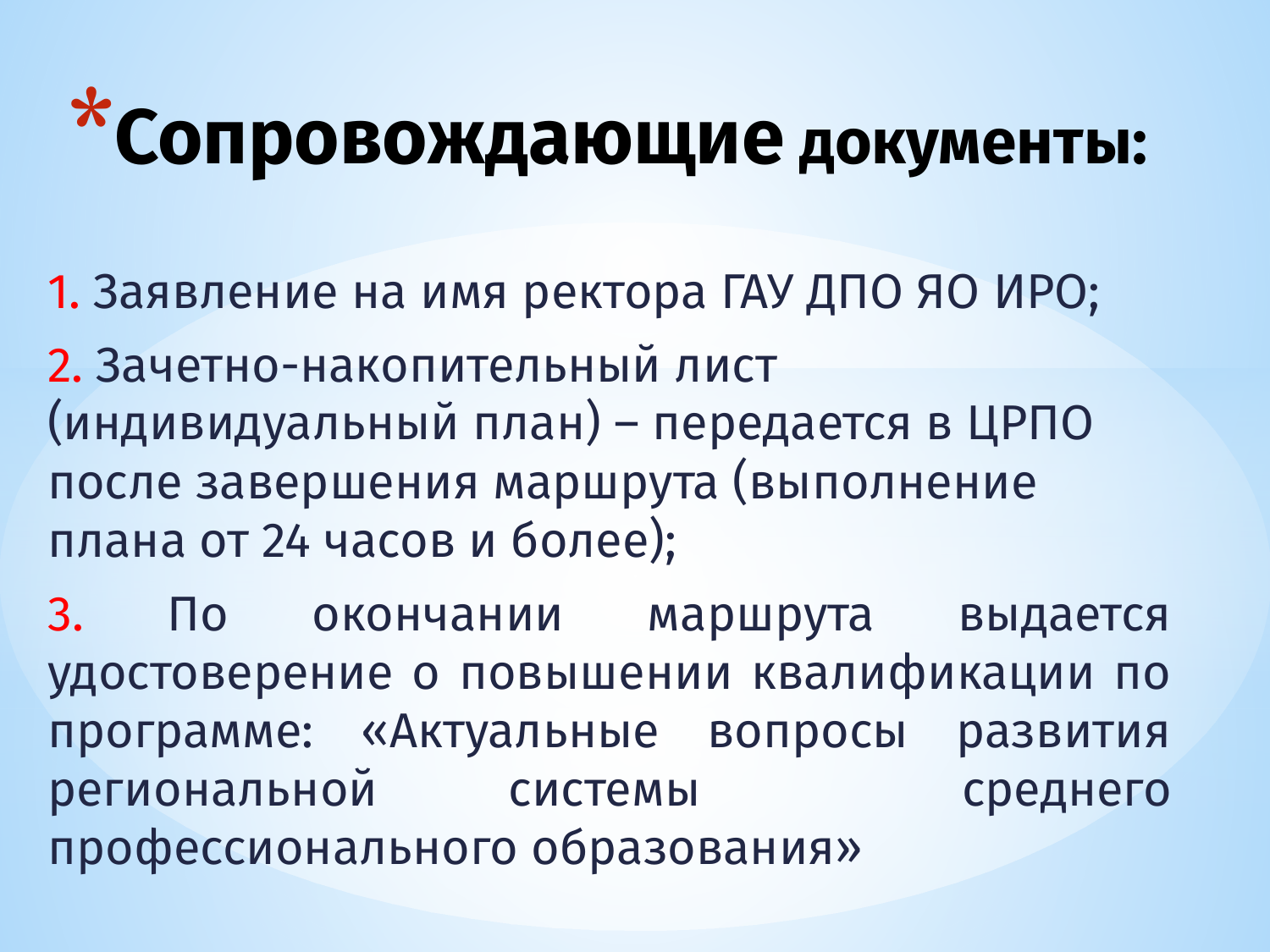

# Сопровождающие документы:

1. Заявление на имя ректора ГАУ ДПО ЯО ИРО;
2. Зачетно-накопительный лист (индивидуальный план) – передается в ЦРПО после завершения маршрута (выполнение плана от 24 часов и более);
3. По окончании маршрута выдается удостоверение о повышении квалификации по программе: «Актуальные вопросы развития региональной системы  среднего профессионального образования»